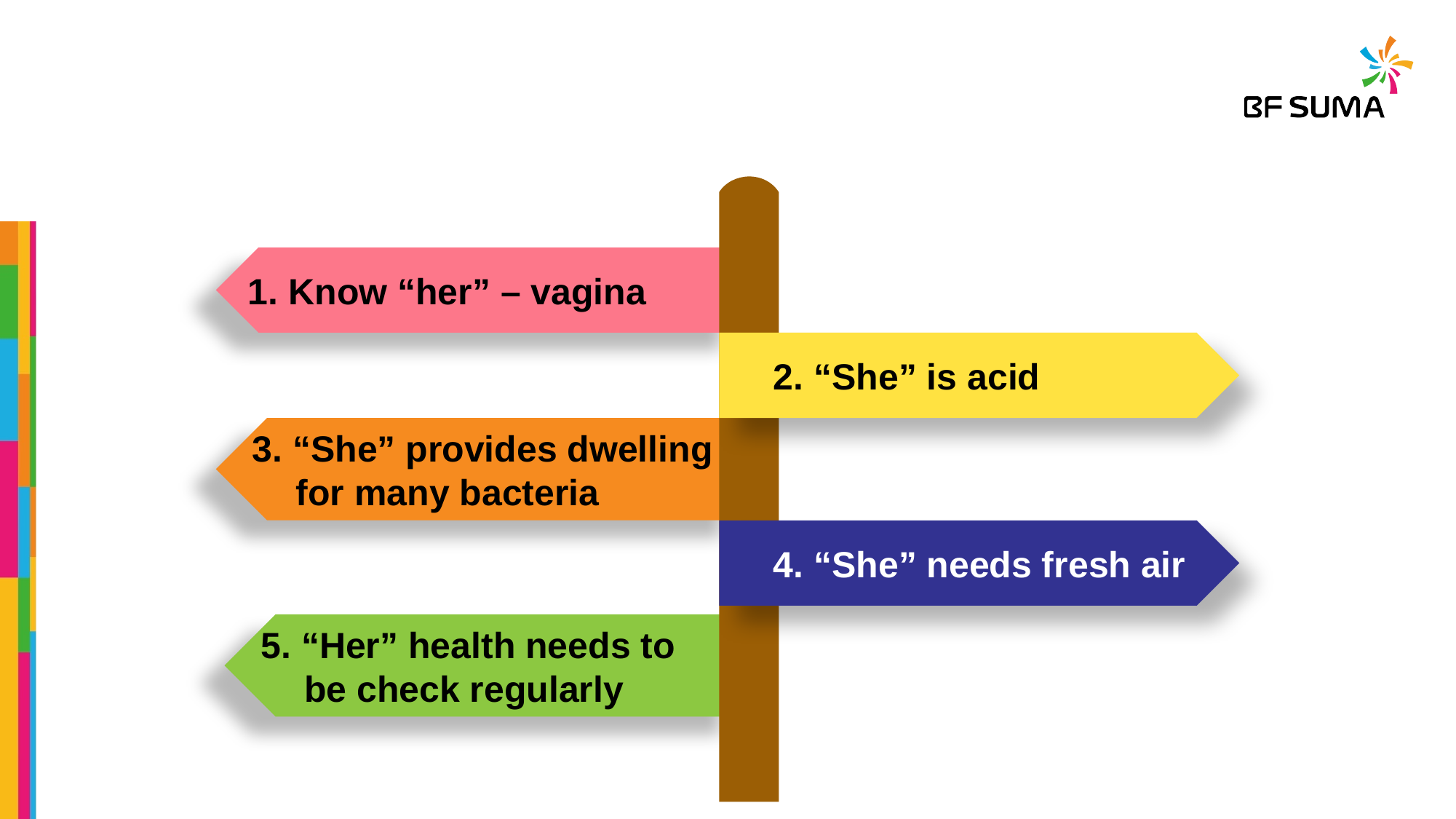

1. Know “her” – vagina
2. “She” is acid
3. “She” provides dwelling   for many bacteria
4. “She” needs fresh air
5. “Her” health needs to      be check regularly